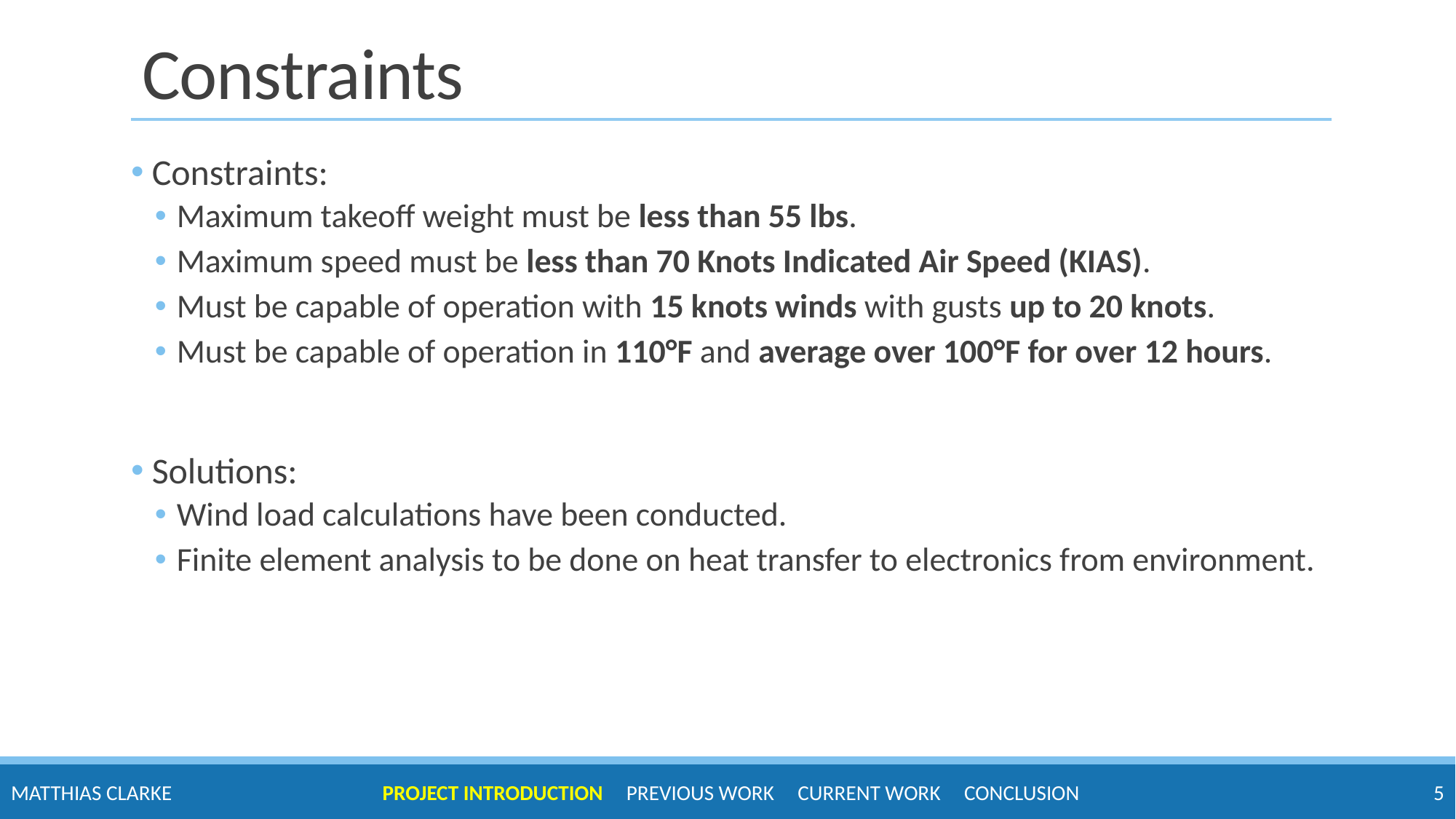

# Constraints
 Constraints:
Maximum takeoff weight must be less than 55 lbs.
Maximum speed must be less than 70 Knots Indicated Air Speed (KIAS).
Must be capable of operation with 15 knots winds with gusts up to 20 knots.
Must be capable of operation in 110°F and average over 100°F for over 12 hours.

 Solutions:
Wind load calculations have been conducted.
Finite element analysis to be done on heat transfer to electronics from environment.

Project Introduction     Previous Work     Current work     conclusion
Matthias Clarke
5